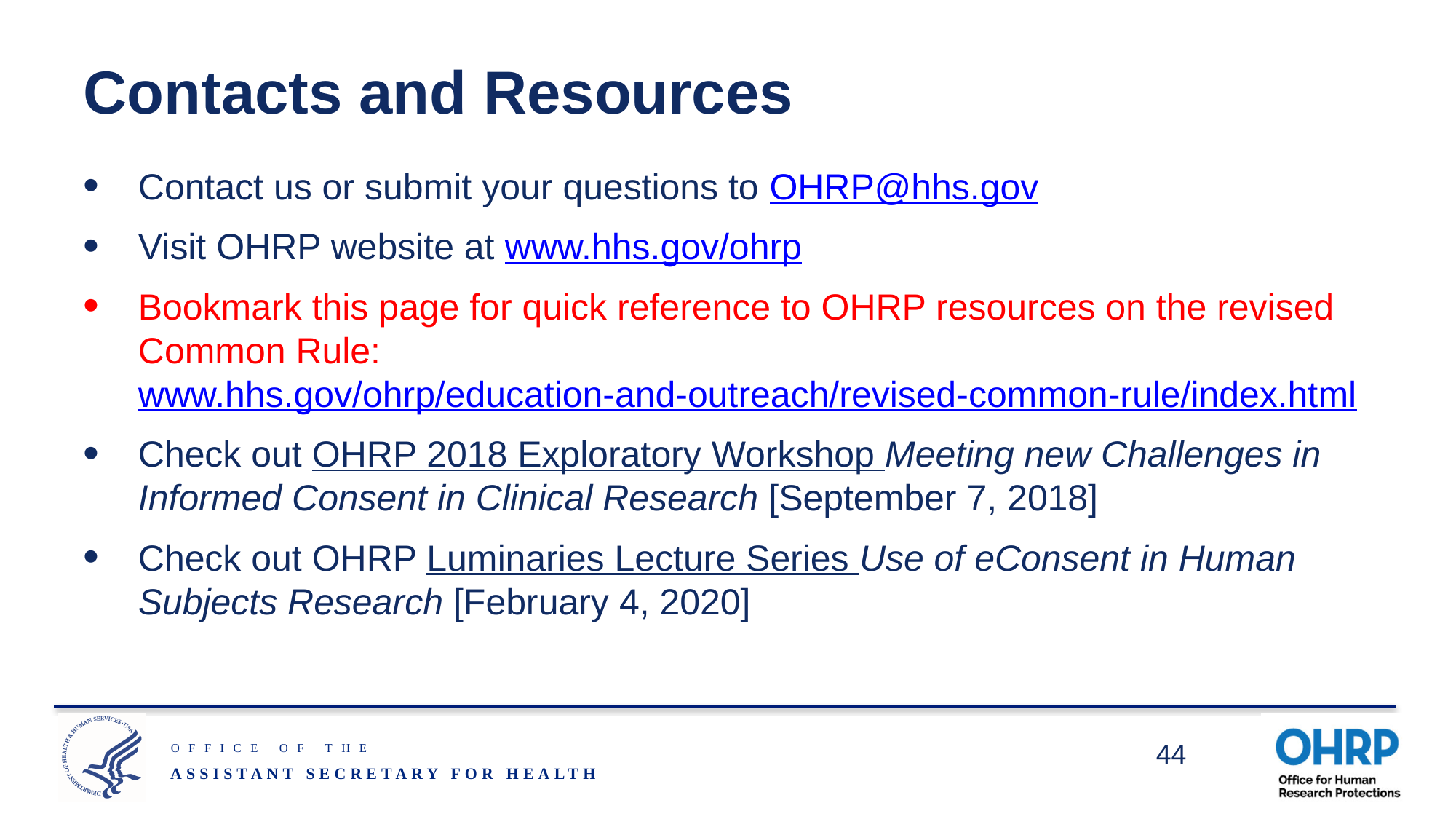

# Contacts and Resources
Contact us or submit your questions to OHRP@hhs.gov
Visit OHRP website at www.hhs.gov/ohrp
Bookmark this page for quick reference to OHRP resources on the revised Common Rule:  www.hhs.gov/ohrp/education-and-outreach/revised-common-rule/index.html
Check out OHRP 2018 Exploratory Workshop Meeting new Challenges in Informed Consent in Clinical Research [September 7, 2018]
Check out OHRP Luminaries Lecture Series Use of eConsent in Human Subjects Research [February 4, 2020]